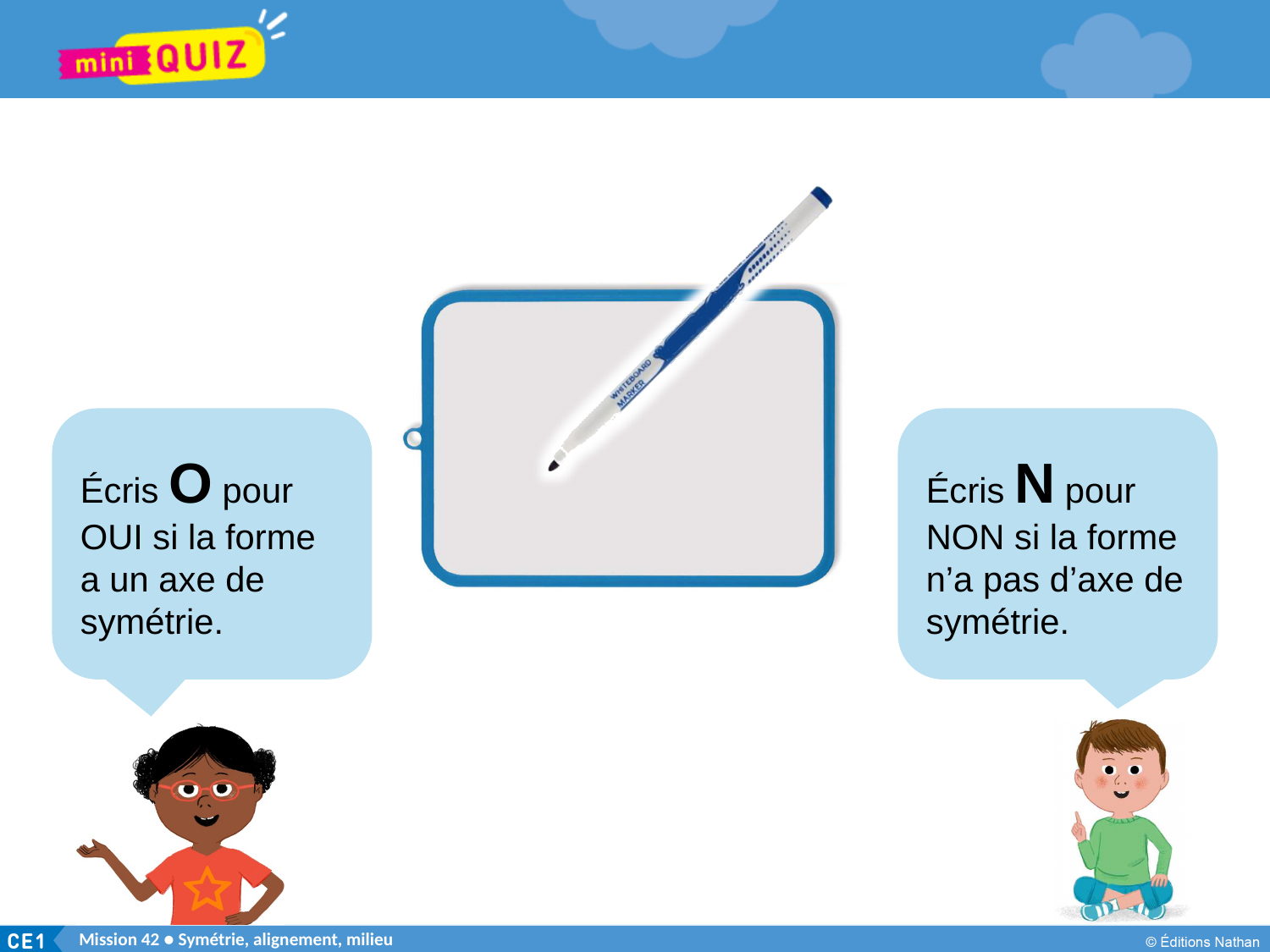

Écris O pour OUI si la forme a un axe de symétrie.
Écris N pour NON si la forme n’a pas d’axe de symétrie.
Mission 42 ● Symétrie, alignement, milieu